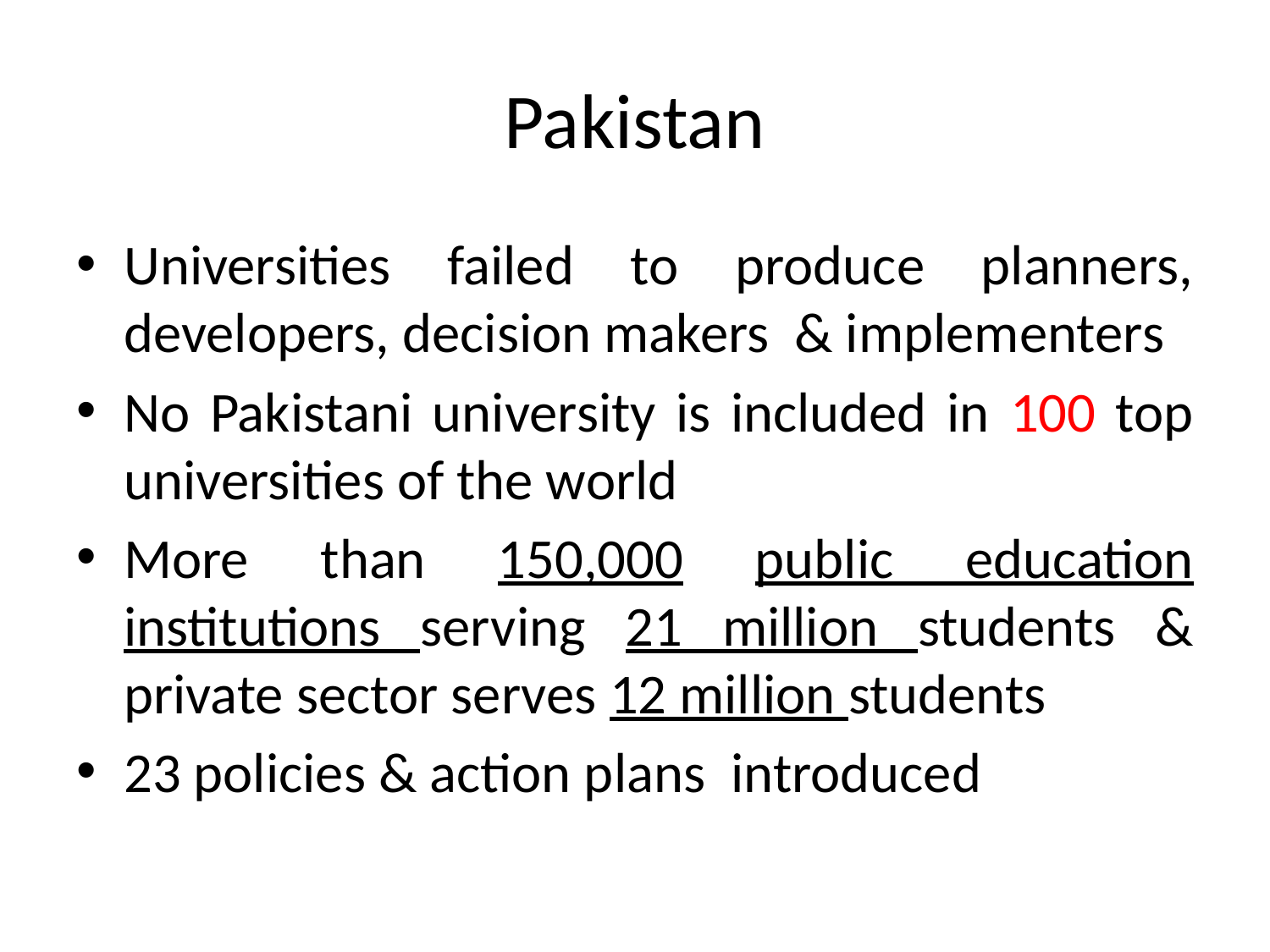

# Pakistan
Universities failed to produce planners, developers, decision makers  & implementers
No Pakistani university is included in 100 top universities of the world
More than 150,000 public education institutions serving 21 million students & private sector serves 12 million students
23 policies & action plans  introduced